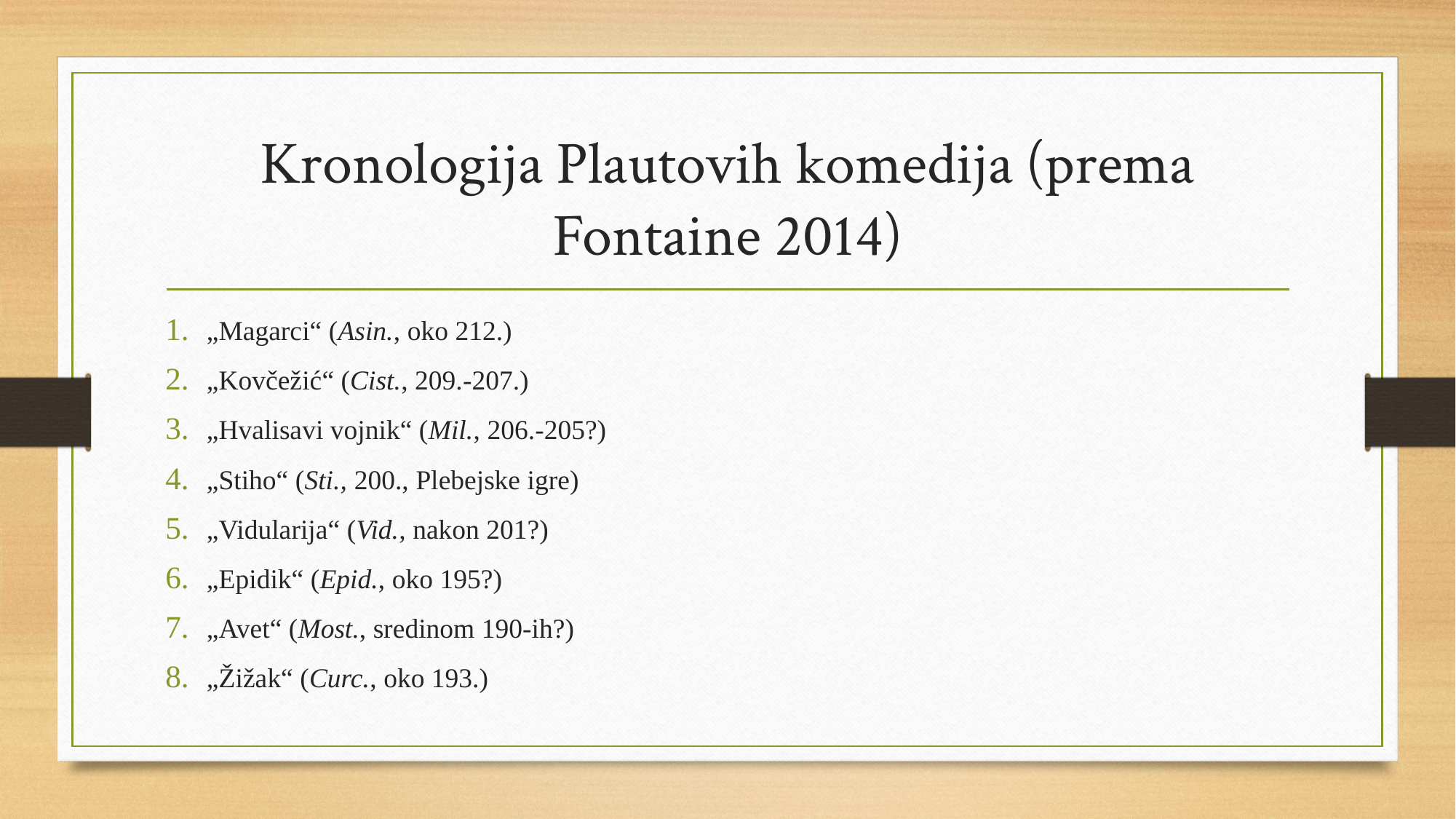

# Kronologija Plautovih komedija (prema Fontaine 2014)
„Magarci“ (Asin., oko 212.)
„Kovčežić“ (Cist., 209.-207.)
„Hvalisavi vojnik“ (Mil., 206.-205?)
„Stiho“ (Sti., 200., Plebejske igre)
„Vidularija“ (Vid., nakon 201?)
„Epidik“ (Epid., oko 195?)
„Avet“ (Most., sredinom 190-ih?)
„Žižak“ (Curc., oko 193.)